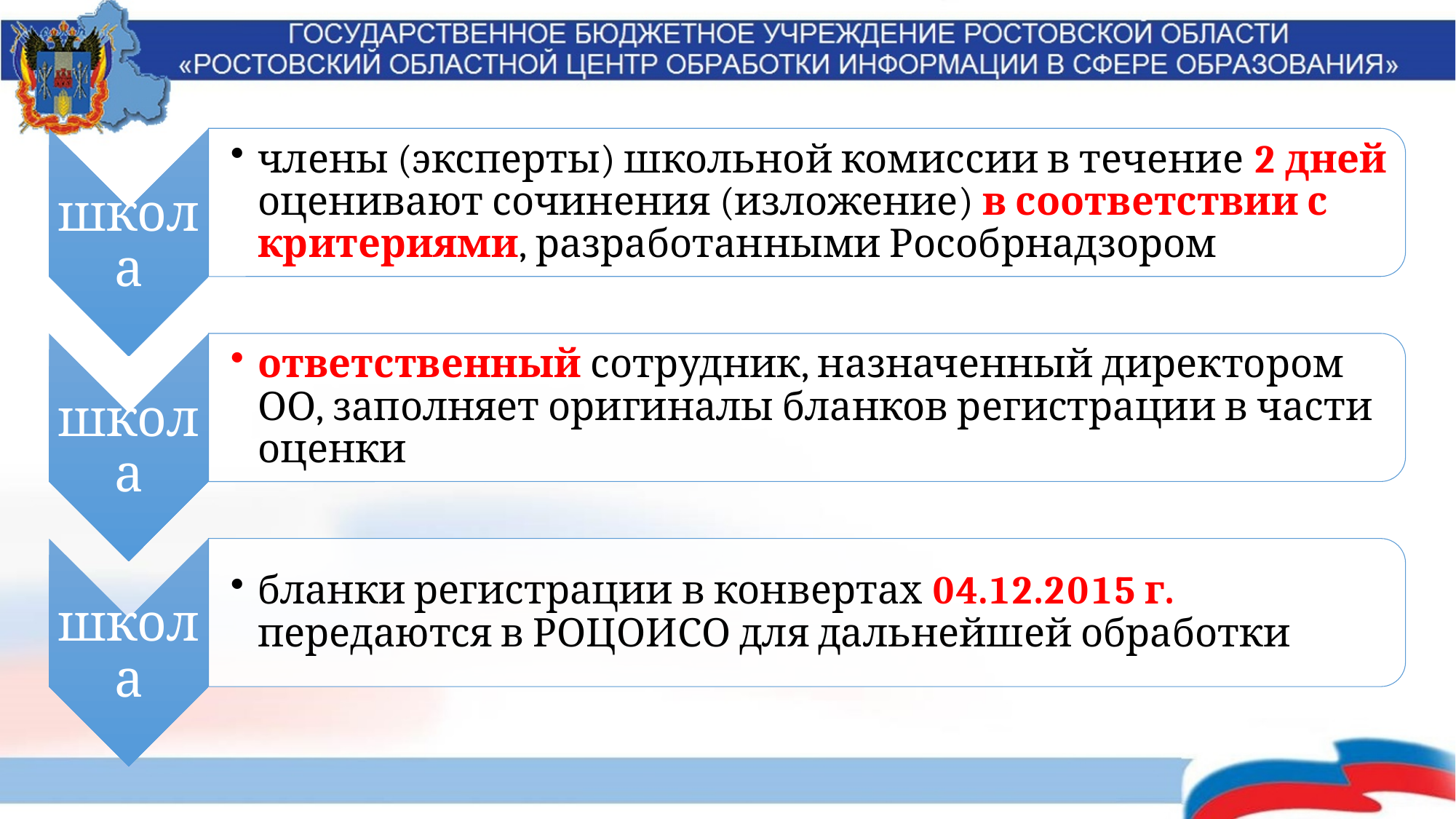

школа
члены (эксперты) школьной комиссии в течение 2 дней оценивают сочинения (изложение) в соответствии с критериями, разработанными Рособрнадзором
школа
ответственный сотрудник, назначенный директором ОО, заполняет оригиналы бланков регистрации в части оценки
школа
бланки регистрации в конвертах 04.12.2015 г. передаются в РОЦОИСО для дальнейшей обработки